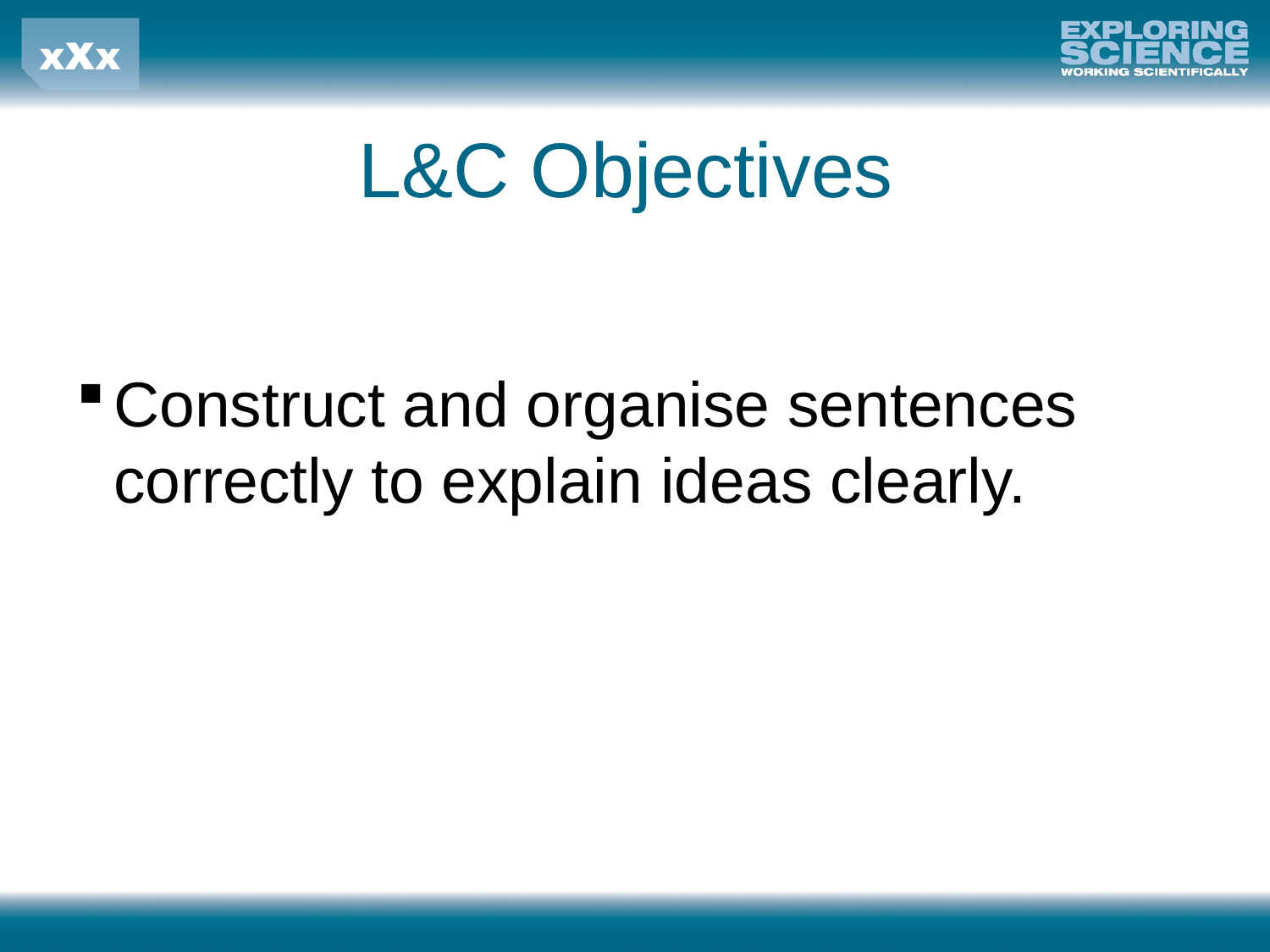

L&C Objectives

Construct and organise sentences correctly to explain ideas clearly.
© Pearson Education Ltd 2014. Copying permitted for purchasing institution only.  This material is not copyright free.